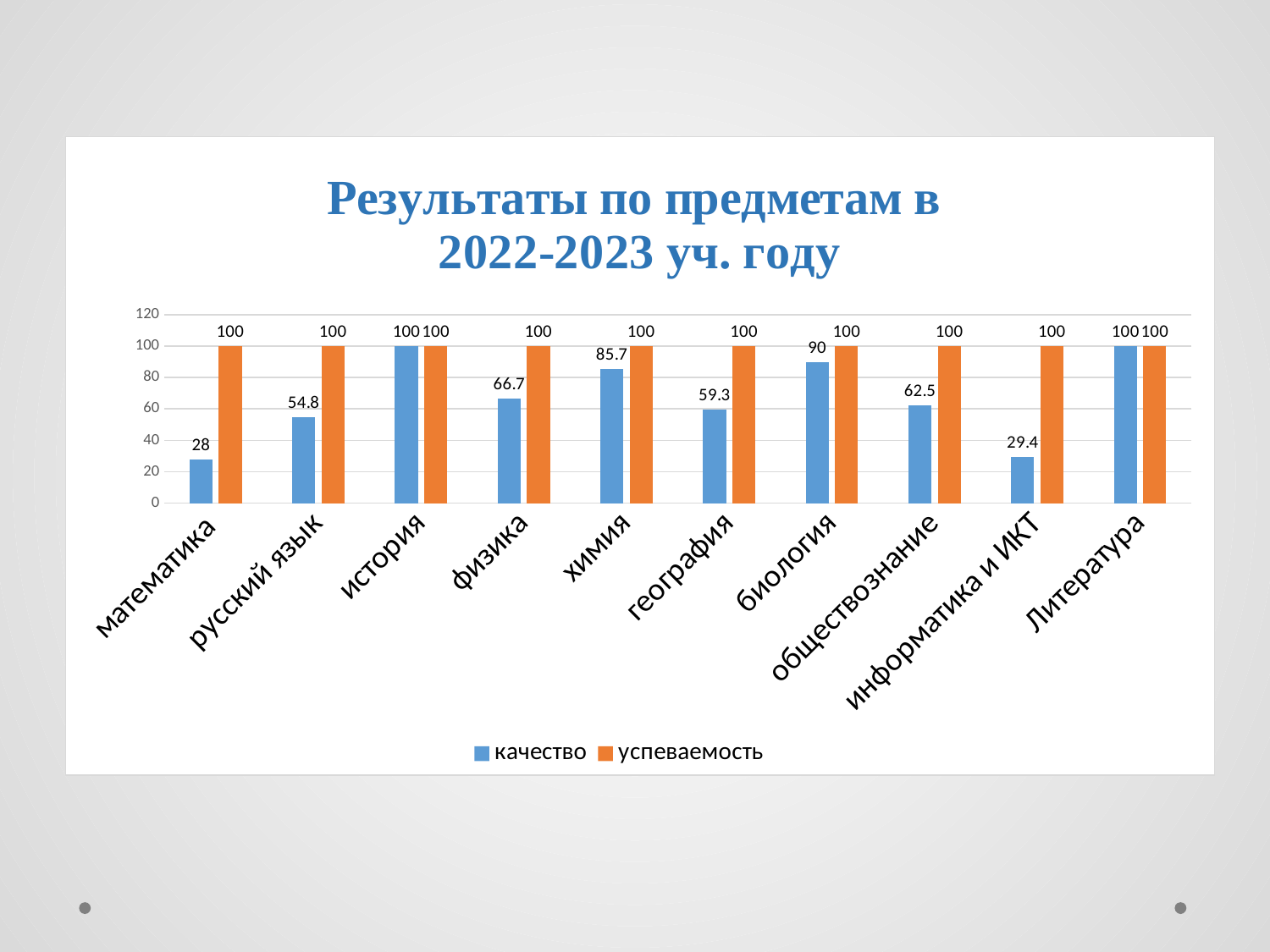

#

### Chart: Результаты по предметам в
2022-2023 уч. году

| Category | качество  | успеваемость |
|---|---|---|
| математика  | 28.0 | 100.0 |
| русский язык | 54.8 | 100.0 |
| история | 100.0 | 100.0 |
| физика | 66.7 | 100.0 |
| химия | 85.7 | 100.0 |
| география | 59.3 | 100.0 |
| биология | 90.0 | 100.0 |
| обществознание | 62.5 | 100.0 |
| информатика и ИКТ | 29.4 | 100.0 |
| Литература | 100.0 | 100.0 |